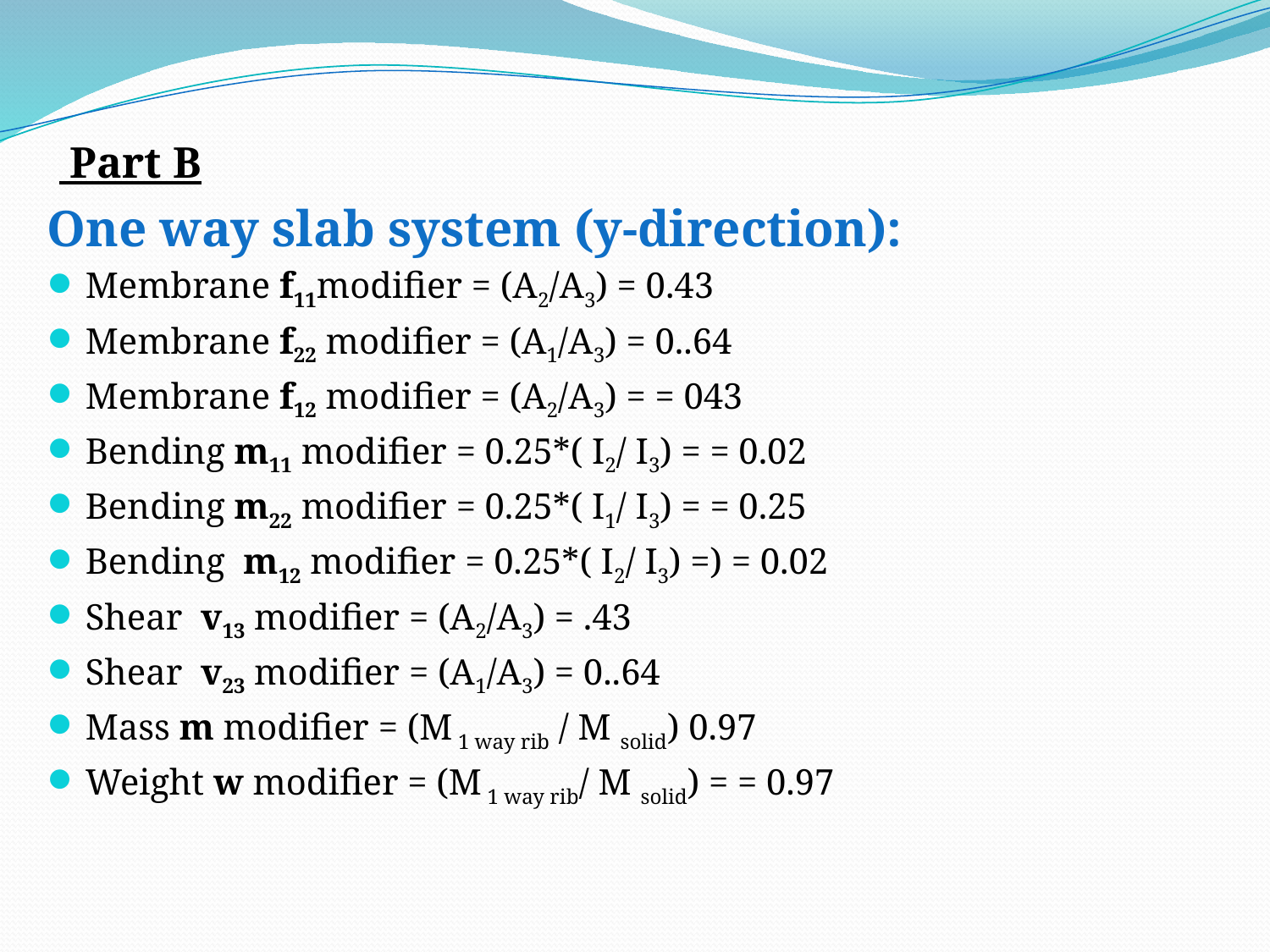

Part B
One way slab system (y-direction):
Membrane f11modifier = (A2/A3) = 0.43
Membrane f22 modifier = (A1/A3) = 0..64
Membrane f12 modifier = (A2/A3) = = 043
Bending m11 modifier = 0.25*( I2/ I3) = = 0.02
Bending m22 modifier = 0.25*( I1/ I3) = = 0.25
Bending  m12 modifier = 0.25*( I2/ I3) =) = 0.02
Shear  v13 modifier = (A2/A3) = .43
Shear  v23 modifier = (A1/A3) = 0..64
Mass m modifier = (M 1 way rib / M solid) 0.97
Weight w modifier = (M 1 way rib/ M solid) = = 0.97